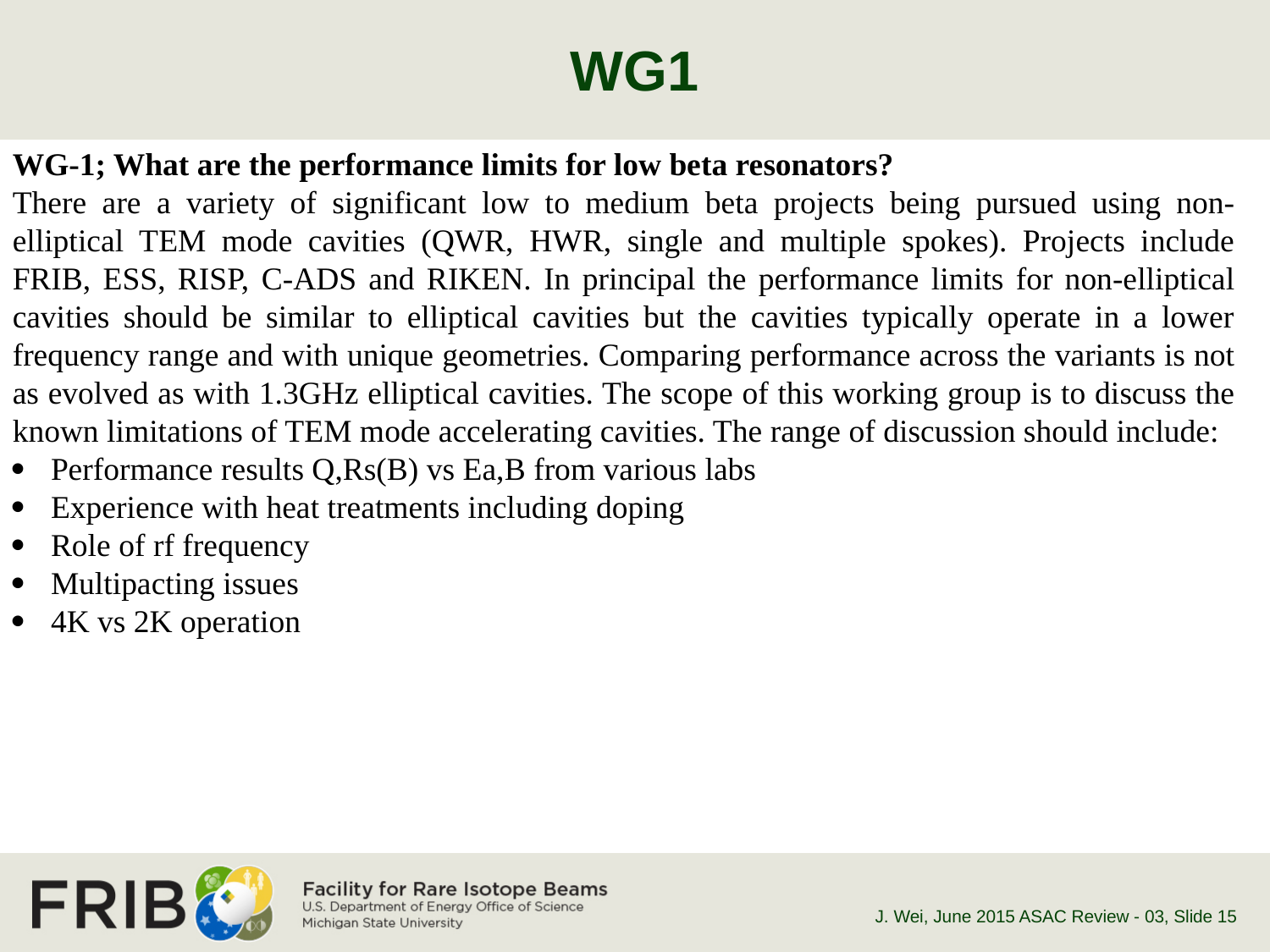

# WG1
WG-1; What are the performance limits for low beta resonators?
There are a variety of significant low to medium beta projects being pursued using non-elliptical TEM mode cavities (QWR, HWR, single and multiple spokes). Projects include FRIB, ESS, RISP, C-ADS and RIKEN. In principal the performance limits for non-elliptical cavities should be similar to elliptical cavities but the cavities typically operate in a lower frequency range and with unique geometries. Comparing performance across the variants is not as evolved as with 1.3GHz elliptical cavities. The scope of this working group is to discuss the known limitations of TEM mode accelerating cavities. The range of discussion should include:
•       Performance results Q,Rs(B) vs Ea,B from various labs
•       Experience with heat treatments including doping
•       Role of rf frequency
•       Multipacting issues
•       4K vs 2K operation
J. Wei, June 2015 ASAC Review - 03
, Slide 15